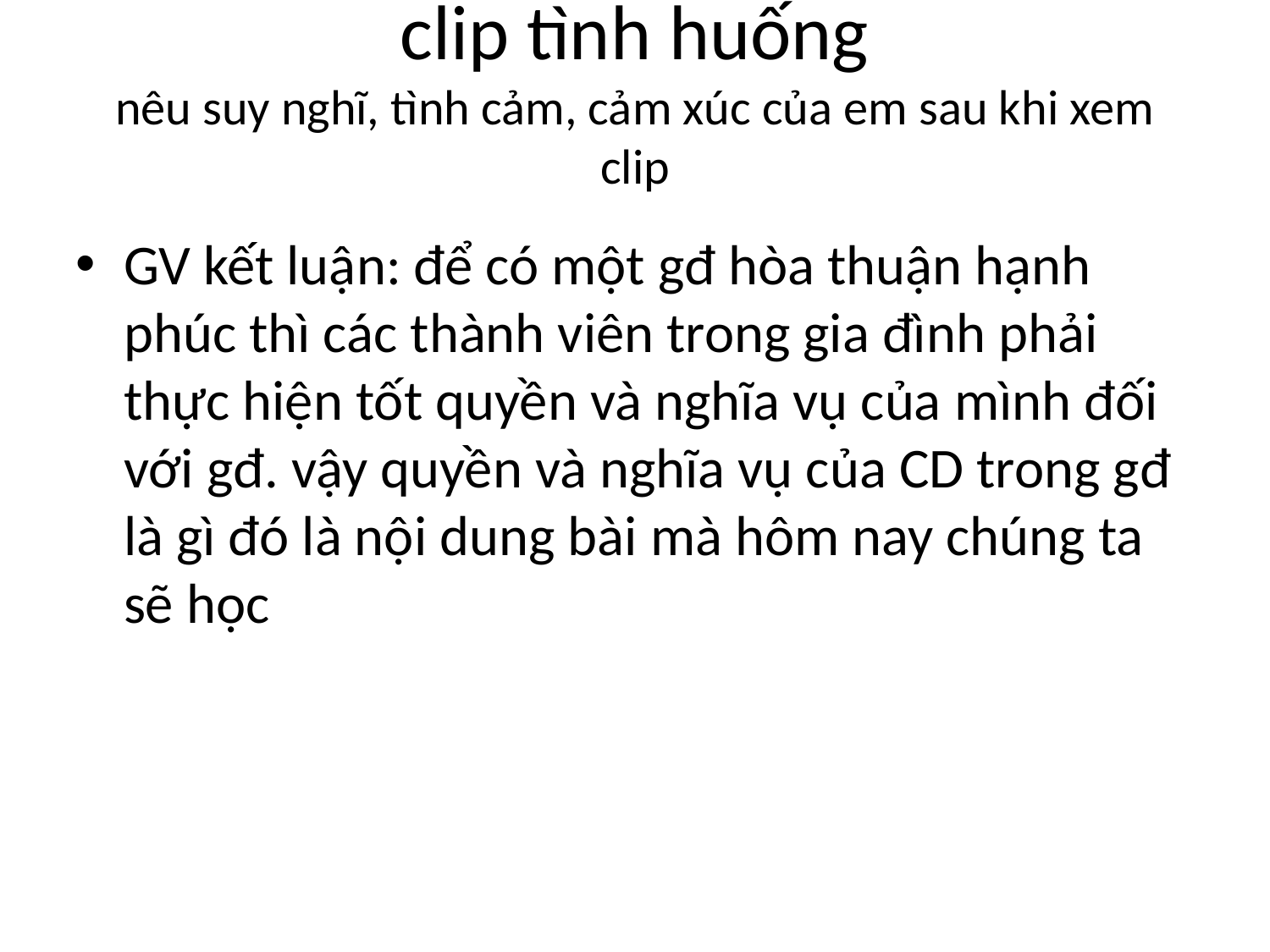

# clip tình huống nêu suy nghĩ, tình cảm, cảm xúc của em sau khi xem clip
GV kết luận: để có một gđ hòa thuận hạnh phúc thì các thành viên trong gia đình phải thực hiện tốt quyền và nghĩa vụ của mình đối với gđ. vậy quyền và nghĩa vụ của CD trong gđ là gì đó là nội dung bài mà hôm nay chúng ta sẽ học